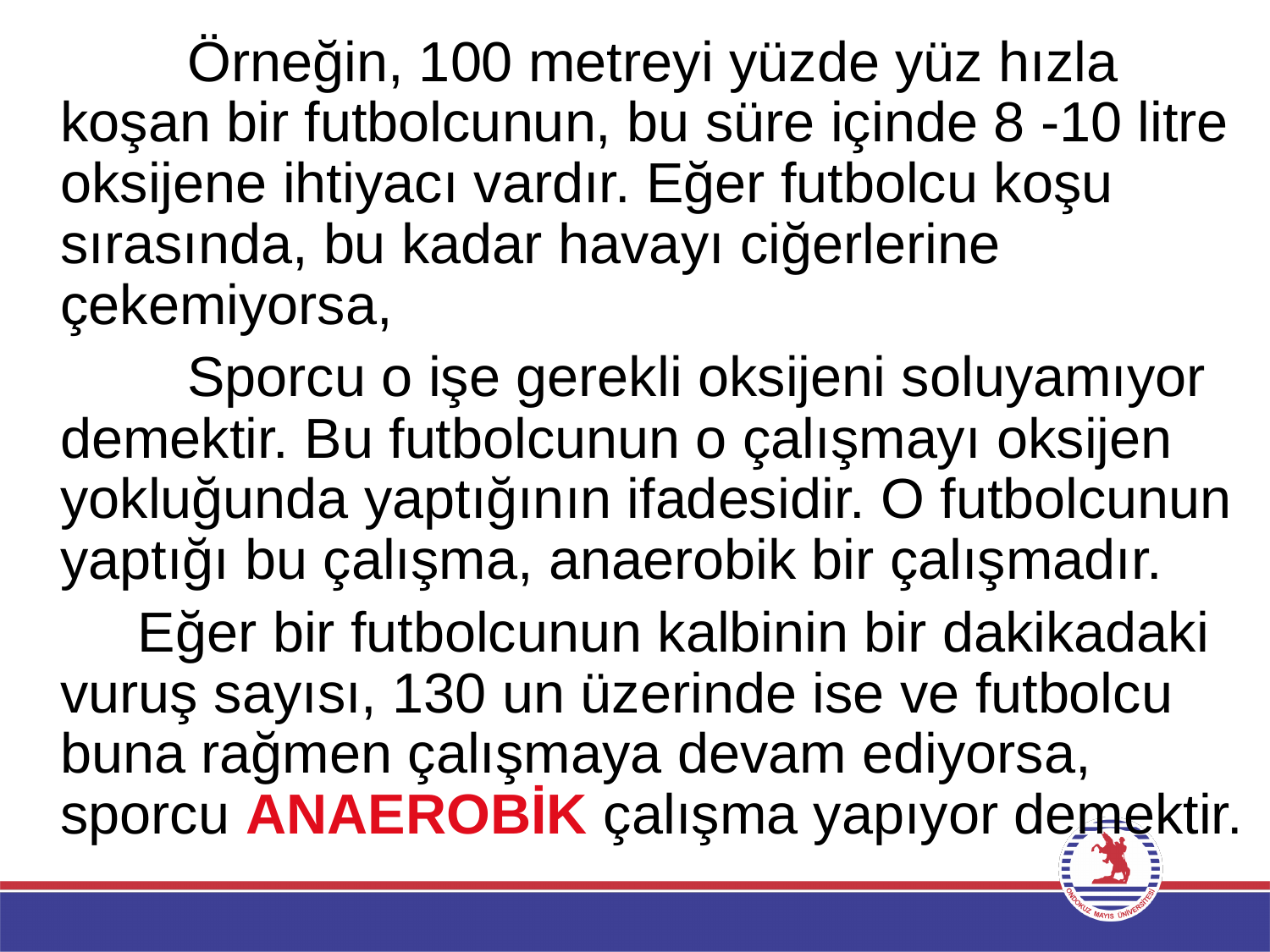

Örneğin, 100 metreyi yüzde yüz hızla koşan bir futbolcunun, bu süre içinde 8 -10 litre oksijene ihtiyacı vardır. Eğer futbolcu koşu sırasında, bu kadar havayı ciğerlerine çekemiyorsa,
		Sporcu o işe gerekli oksijeni soluyamıyor demektir. Bu futbolcunun o çalışmayı oksijen yokluğunda yaptığının ifadesidir. O futbolcunun yaptığı bu çalışma, anaerobik bir çalışmadır.
        Eğer bir futbolcunun kalbinin bir dakikadaki vuruş sayısı, 130 un üzerinde ise ve futbolcu buna rağmen çalışmaya devam ediyorsa, sporcu ANAEROBİK çalışma yapıyor demektir.